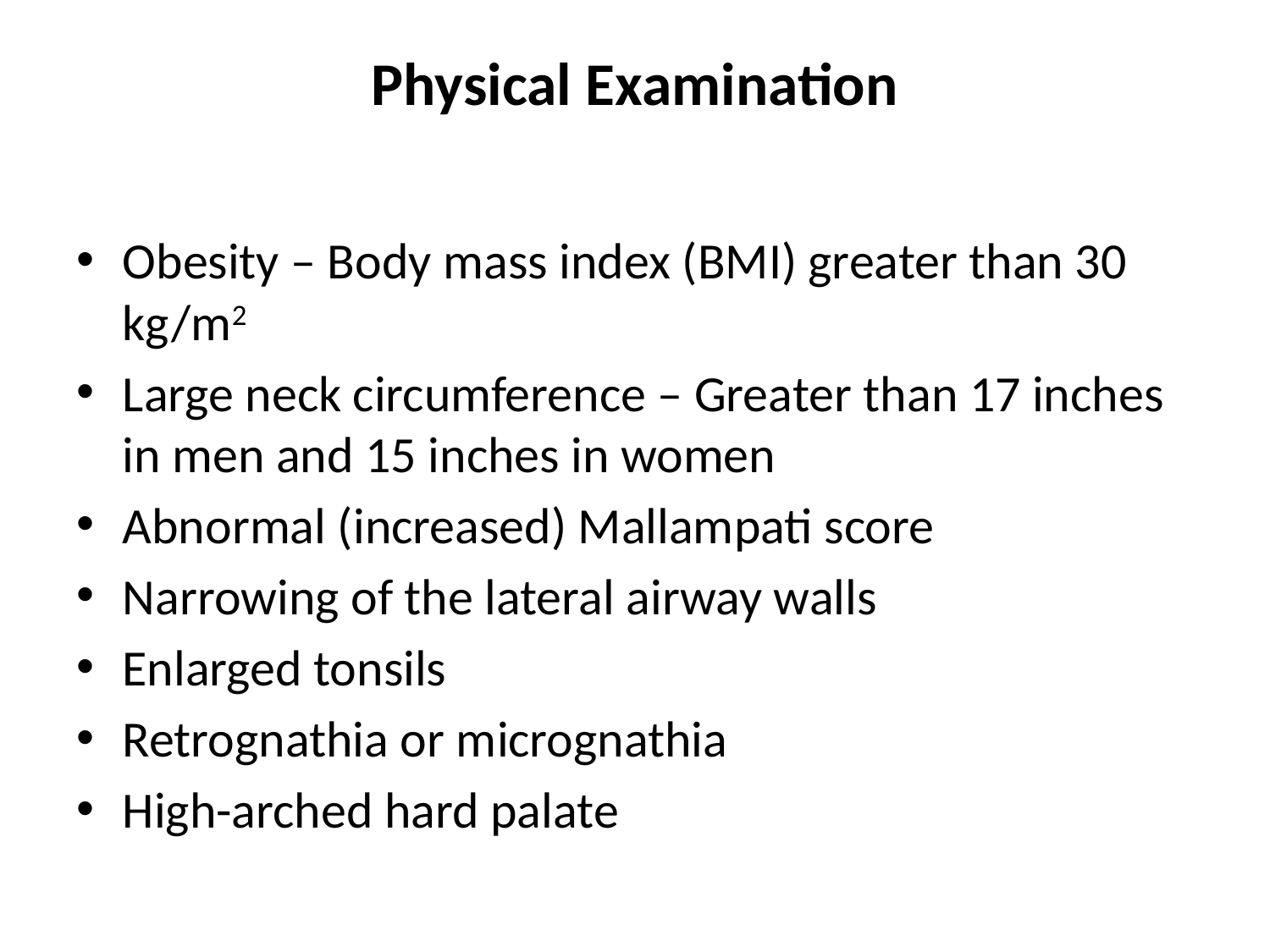

# Physical Examination
Obesity – Body mass index (BMI) greater than 30 kg/m2
Large neck circumference – Greater than 17 inches in men and 15 inches in women
Abnormal (increased) Mallampati score
Narrowing of the lateral airway walls
Enlarged tonsils
Retrognathia or micrognathia
High-arched hard palate